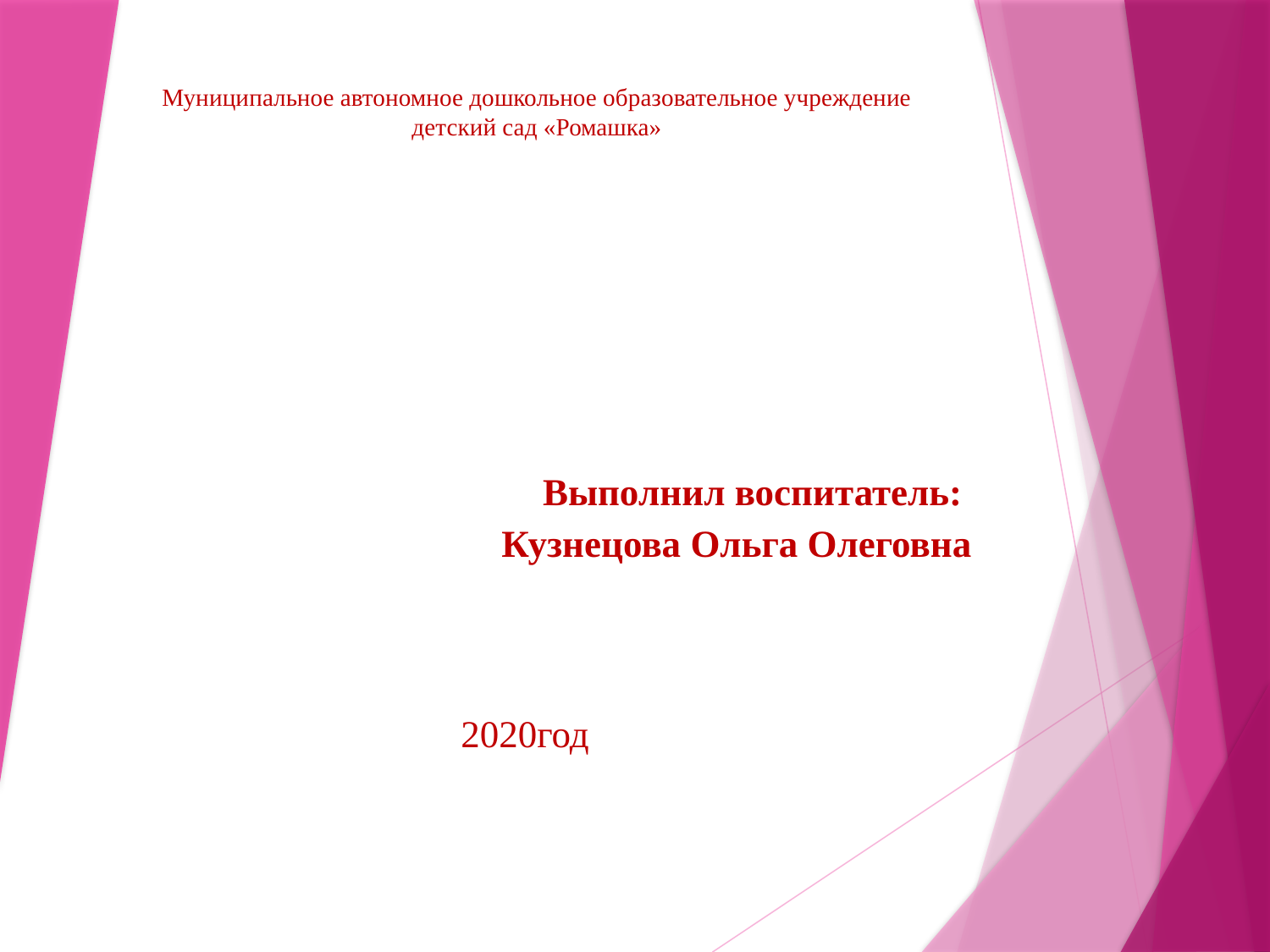

# Муниципальное автономное дошкольное образовательное учреждение детский сад «Ромашка»

«Зелёный, жёлтый, красный свет»

Выполнил воспитатель:
Кузнецова Ольга Олеговна

2020год